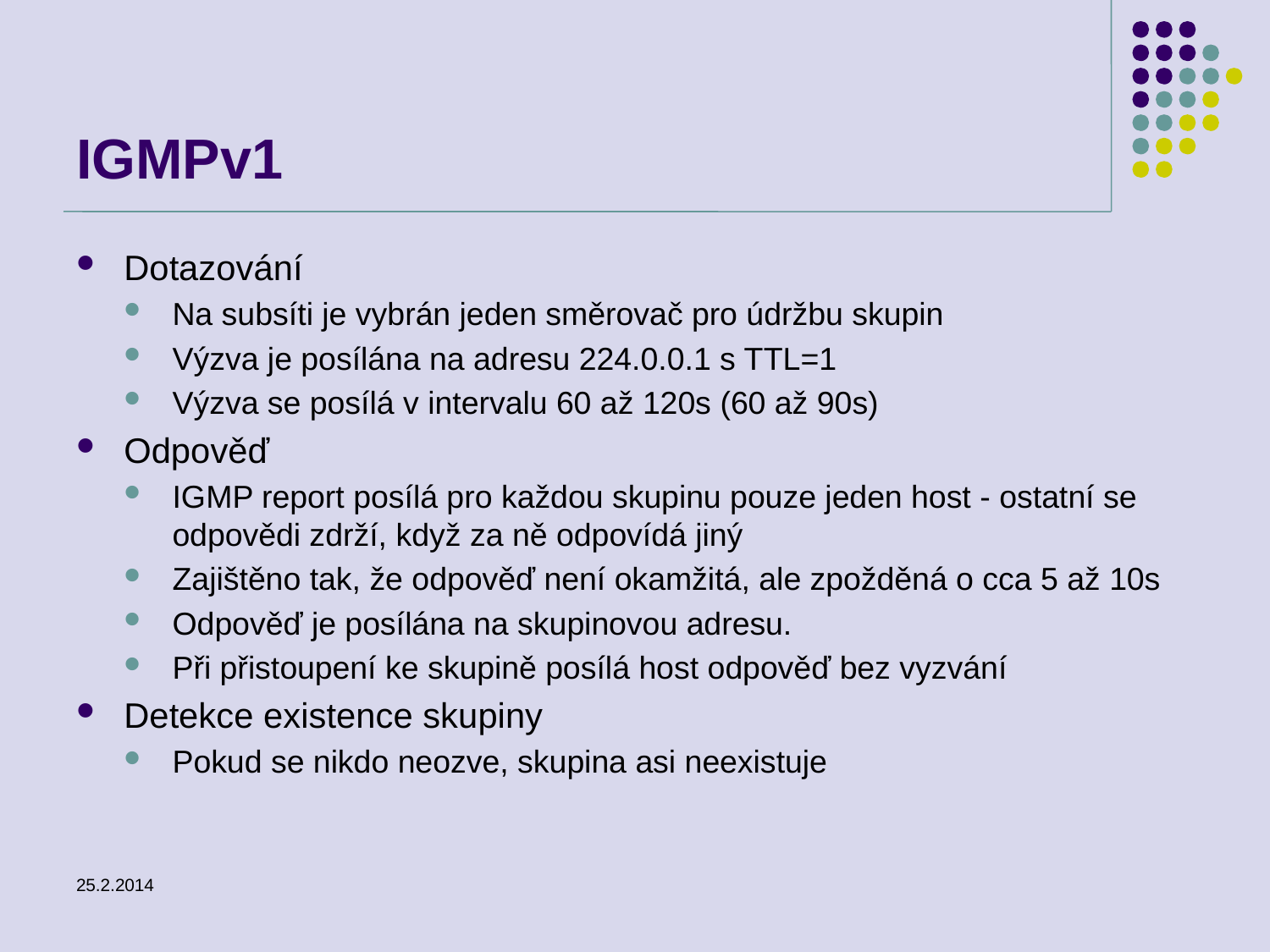

# IGMPv1
Dotazování
Na subsíti je vybrán jeden směrovač pro údržbu skupin
Výzva je posílána na adresu 224.0.0.1 s TTL=1
Výzva se posílá v intervalu 60 až 120s (60 až 90s)
Odpověď
IGMP report posílá pro každou skupinu pouze jeden host - ostatní se odpovědi zdrží, když za ně odpovídá jiný
Zajištěno tak, že odpověď není okamžitá, ale zpožděná o cca 5 až 10s
Odpověď je posílána na skupinovou adresu.
Při přistoupení ke skupině posílá host odpověď bez vyzvání
Detekce existence skupiny
Pokud se nikdo neozve, skupina asi neexistuje
25.2.2014